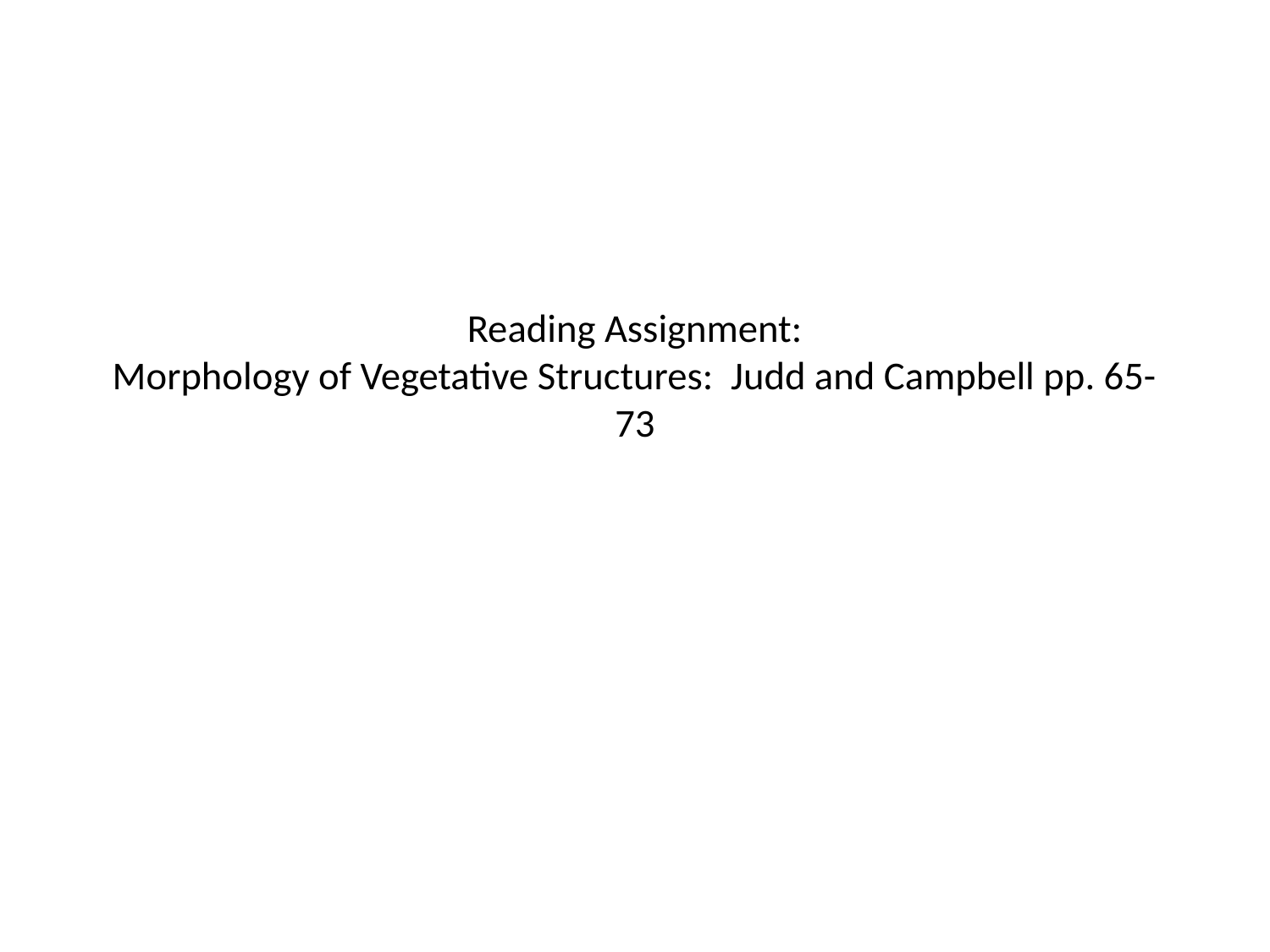

# Reading Assignment: Morphology of Vegetative Structures:  Judd and Campbell pp. 65-73